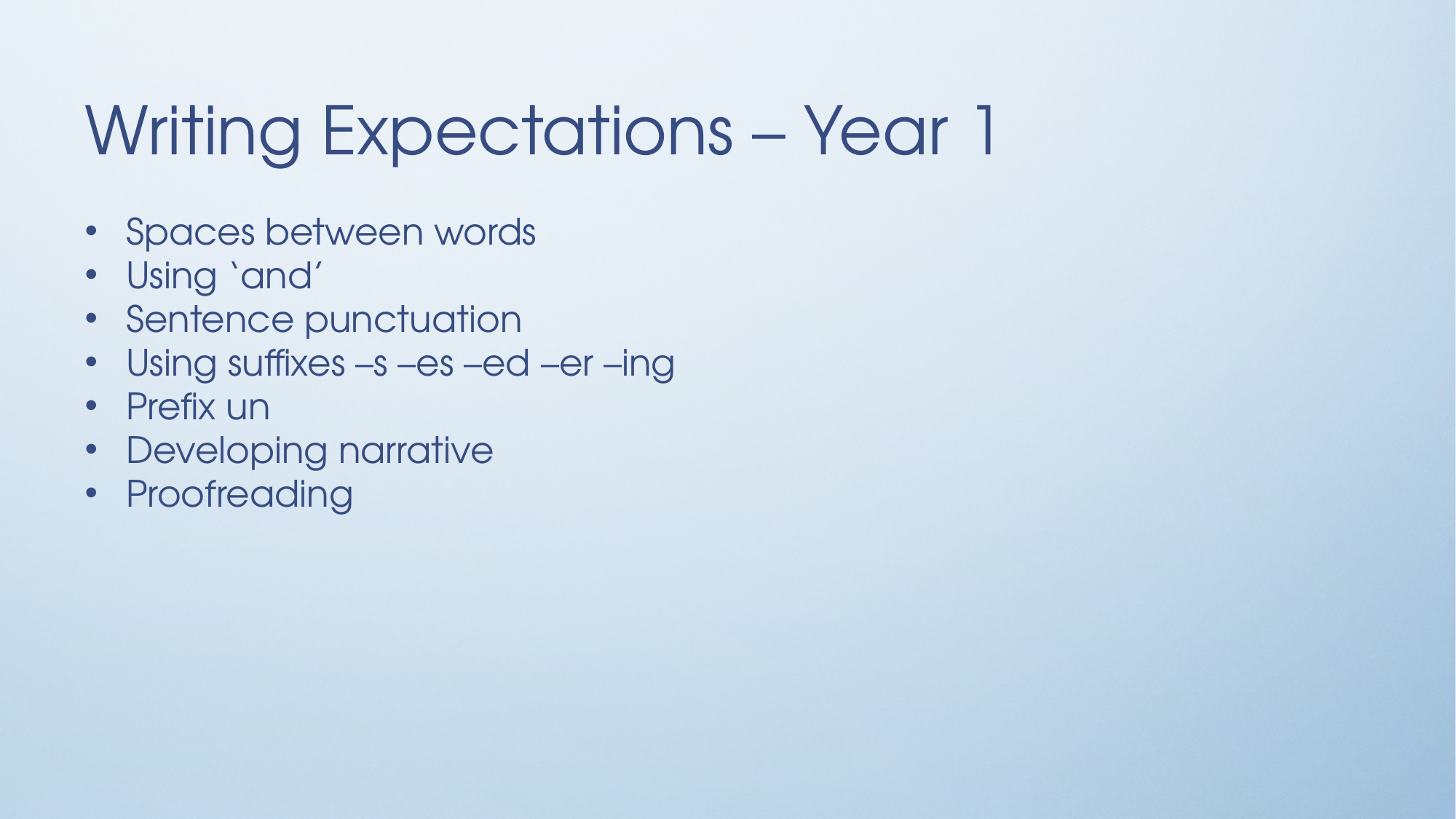

Writing Expectations – Year 1
Spaces between words
Using ‘and’
Sentence punctuation
Using suffixes –s –es –ed –er –ing
Prefix un
Developing narrative
Proofreading